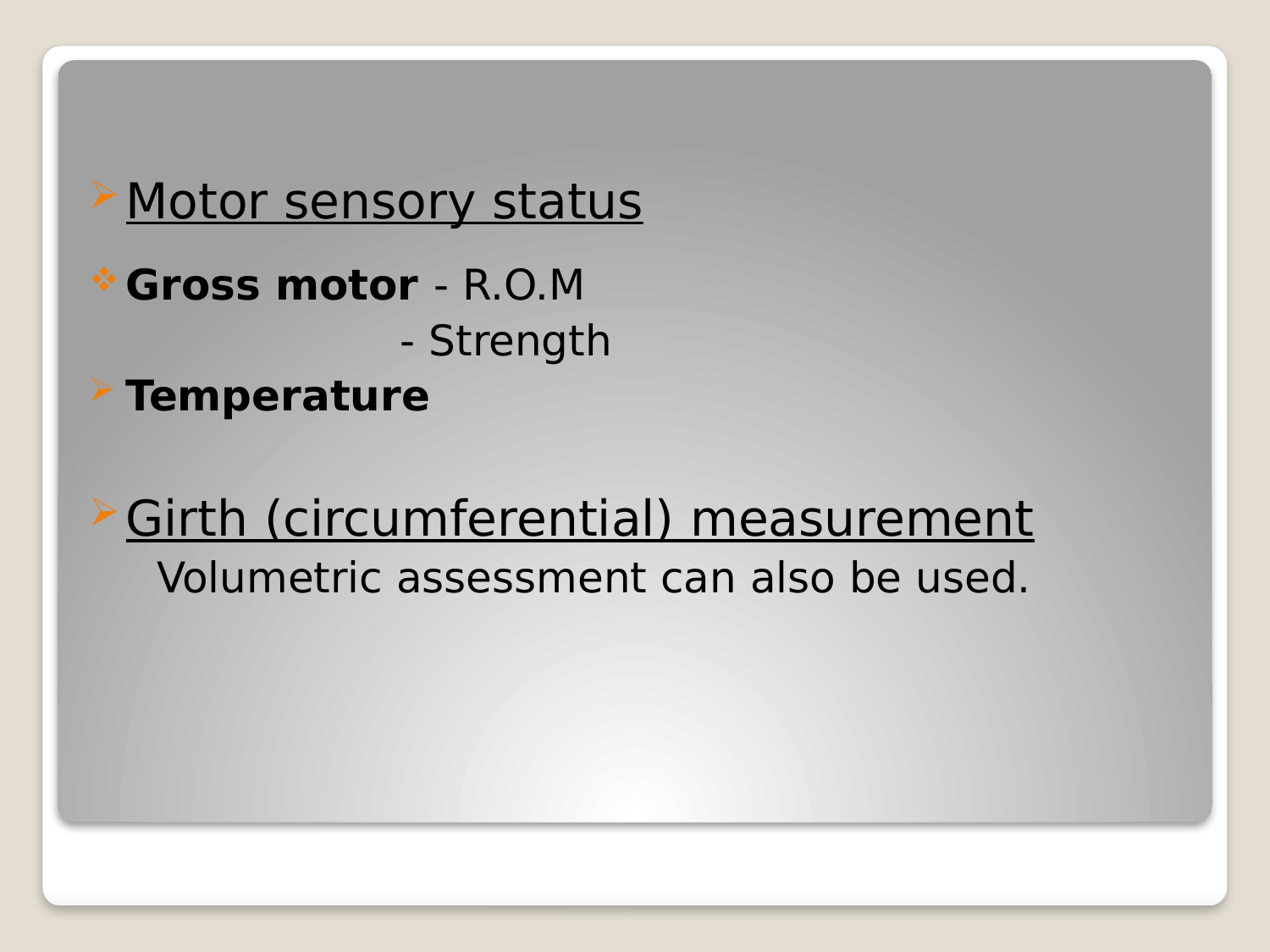

Motor sensory status
Gross motor - R.O.M
                       - Strength
Temperature

Girth (circumferential) measurement
     Volumetric assessment can also be used.